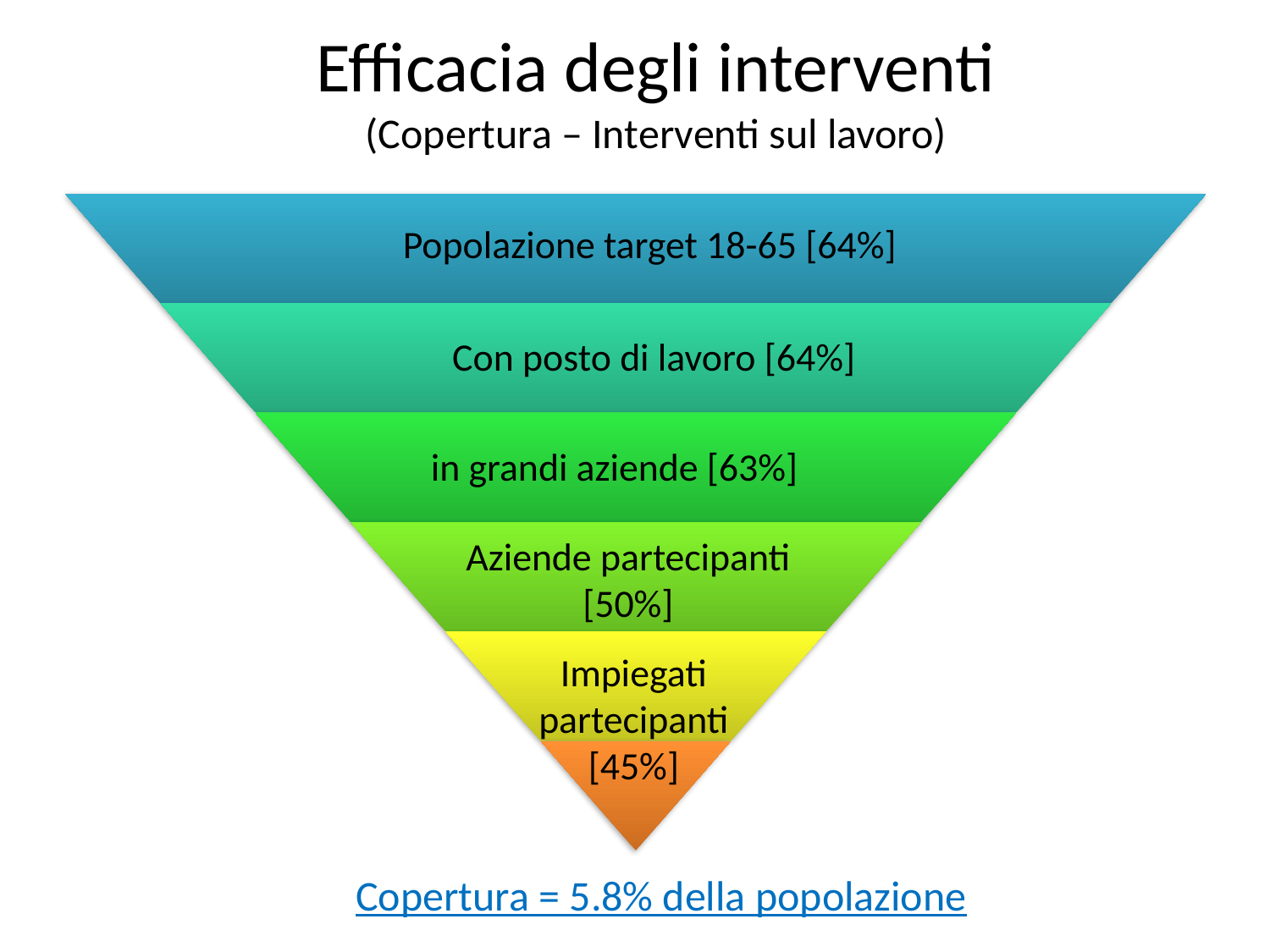

Efficacia degli interventi
(Copertura – Interventi sul lavoro)

Popolazione target 18-65 [64%]
Con posto di lavoro [64%]
in grandi aziende [63%]
Aziende partecipanti [50%]
Impiegati partecipanti
[45%]
Copertura = 5.8% della popolazione